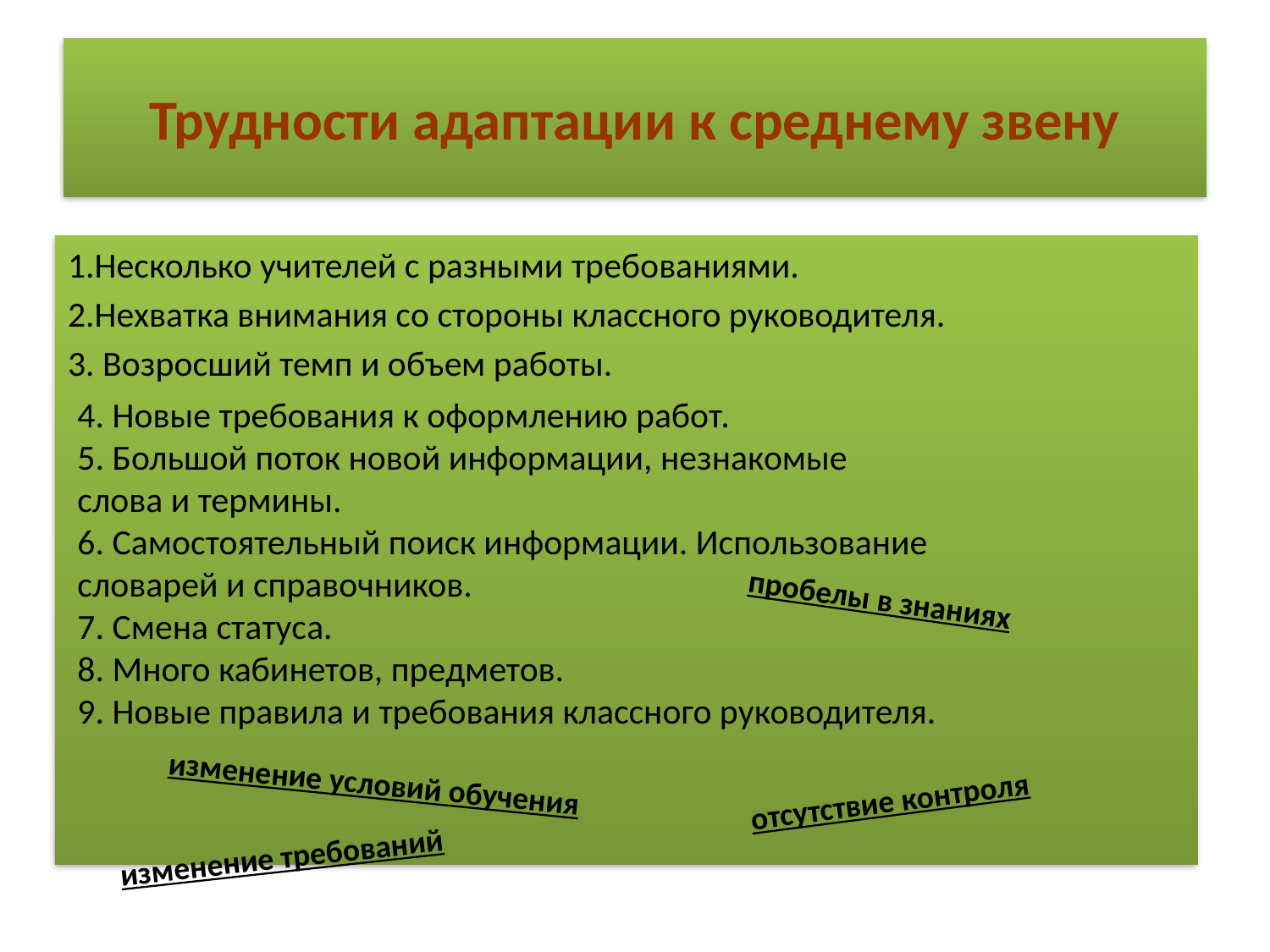

# Трудности адаптации к среднему звену
1.Несколько учителей с разными требованиями.
2.Нехватка внимания со стороны классного руководителя.
3. Возросший темп и объем работы.
4. Новые требования к оформлению работ.
5. Большой поток новой информации, незнакомые слова и термины.
6. Самостоятельный поиск информации. Использование словарей и справочников.
7. Смена статуса.
8. Много кабинетов, предметов.
9. Новые правила и требования классного руководителя.
пробелы в знаниях
изменение условий обучения
отсутствие контроля
изменение требований